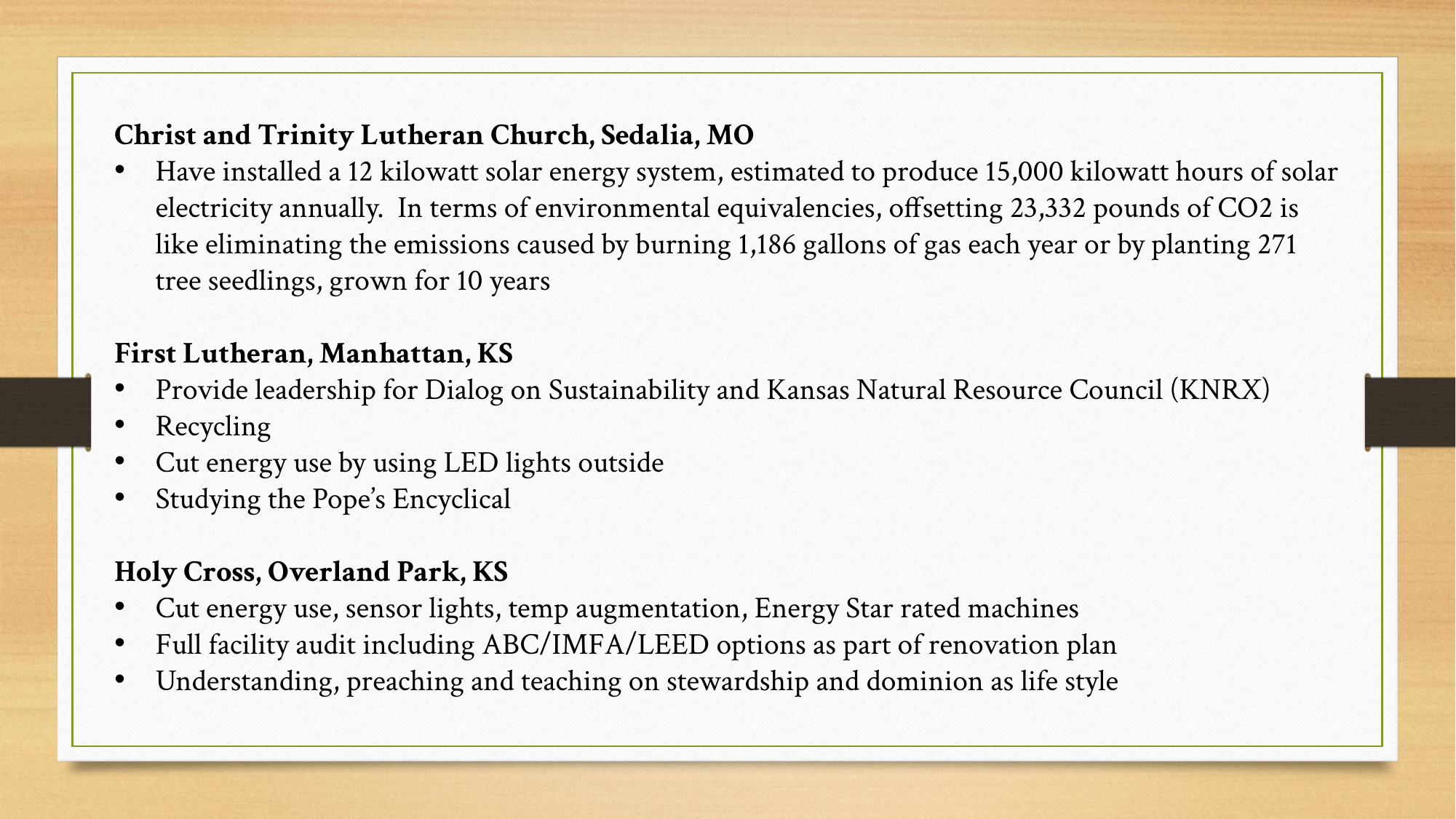

Christ and Trinity Lutheran Church, Sedalia, MO
Have installed a 12 kilowatt solar energy system, estimated to produce 15,000 kilowatt hours of solar electricity annually.  In terms of environmental equivalencies, offsetting 23,332 pounds of CO2 is like eliminating the emissions caused by burning 1,186 gallons of gas each year or by planting 271 tree seedlings, grown for 10 years

First Lutheran, Manhattan, KS
Provide leadership for Dialog on Sustainability and Kansas Natural Resource Council (KNRX)
Recycling
Cut energy use by using LED lights outside
Studying the Pope’s Encyclical

Holy Cross, Overland Park, KS
Cut energy use, sensor lights, temp augmentation, Energy Star rated machines
Full facility audit including ABC/IMFA/LEED options as part of renovation plan
Understanding, preaching and teaching on stewardship and dominion as life style